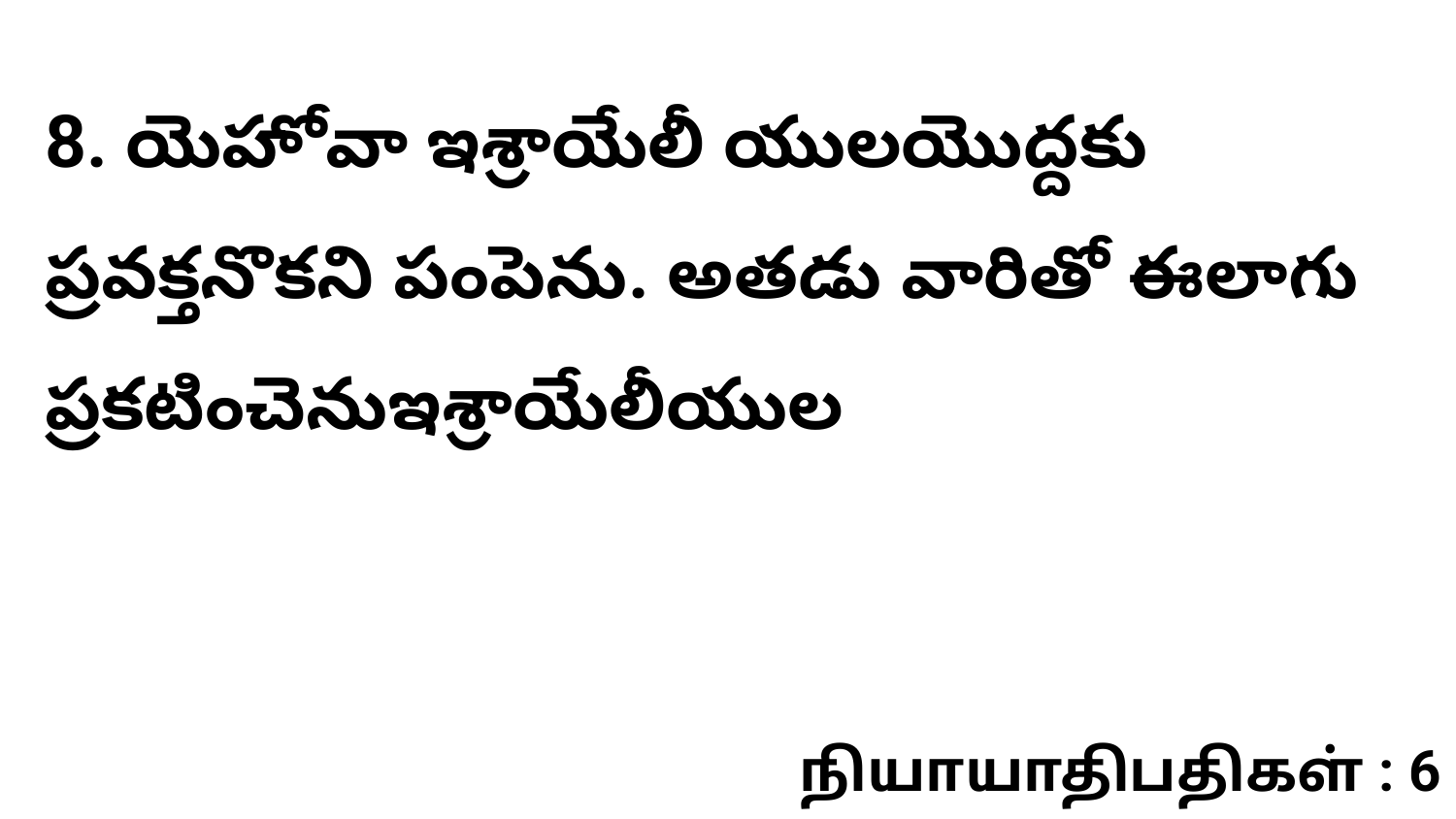

8. యెహోవా ఇశ్రాయేలీ యులయొద్దకు ప్రవక్తనొకని పంపెను. అతడు వారితో ఈలాగు ప్రకటించెనుఇశ్రాయేలీయుల
நியாயாதிபதிகள் : 6